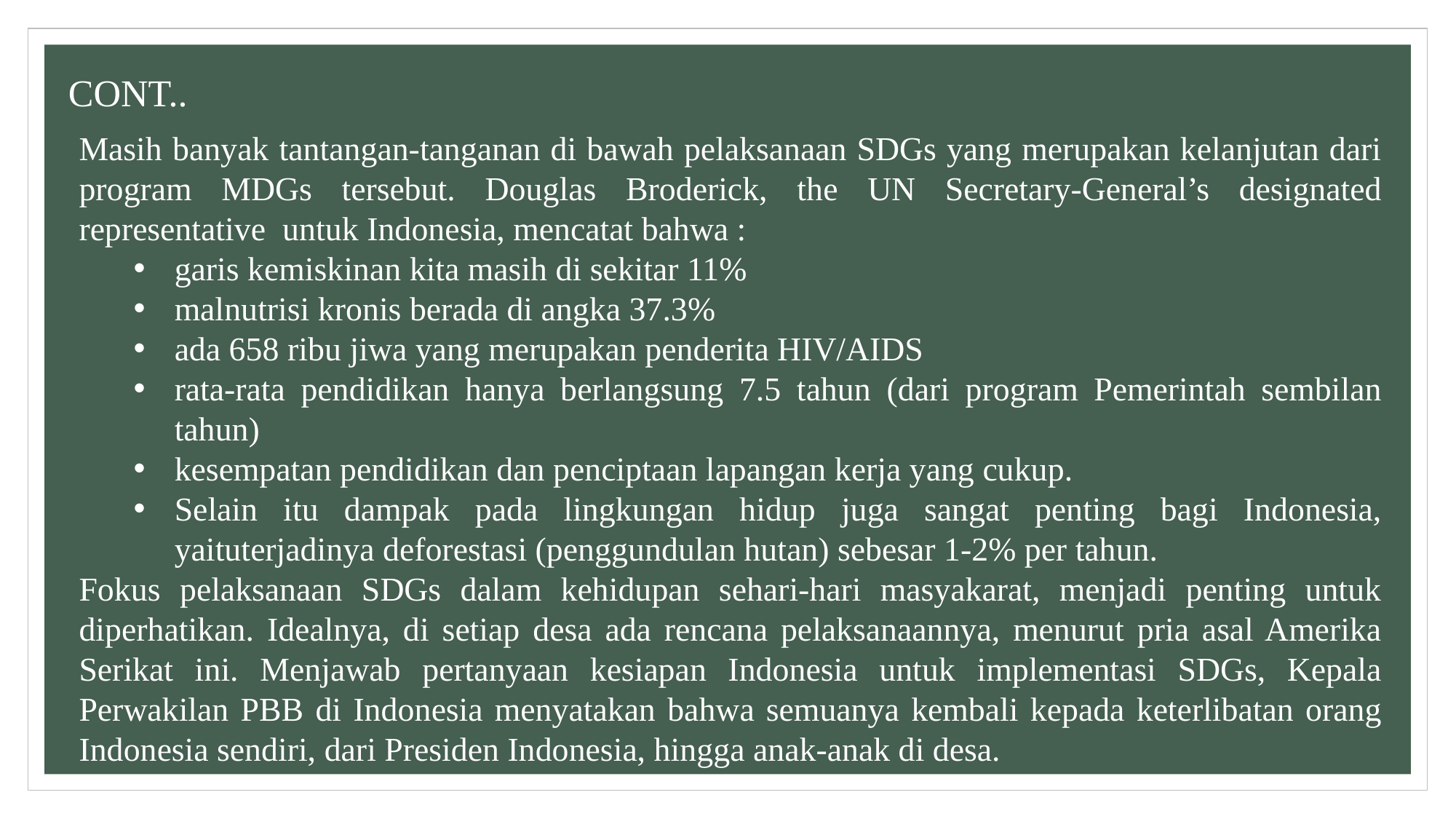

CONT..
Masih banyak tantangan-tanganan di bawah pelaksanaan SDGs yang merupakan kelanjutan dari program MDGs tersebut. Douglas Broderick, the UN Secretary-General’s designated representative  untuk Indonesia, mencatat bahwa :
garis kemiskinan kita masih di sekitar 11%
malnutrisi kronis berada di angka 37.3%
ada 658 ribu jiwa yang merupakan penderita HIV/AIDS
rata-rata pendidikan hanya berlangsung 7.5 tahun (dari program Pemerintah sembilan tahun)
kesempatan pendidikan dan penciptaan lapangan kerja yang cukup.
Selain itu dampak pada lingkungan hidup juga sangat penting bagi Indonesia, yaituterjadinya deforestasi (penggundulan hutan) sebesar 1-2% per tahun.
Fokus pelaksanaan SDGs dalam kehidupan sehari-hari masyakarat, menjadi penting untuk diperhatikan. Idealnya, di setiap desa ada rencana pelaksanaannya, menurut pria asal Amerika Serikat ini. Menjawab pertanyaan kesiapan Indonesia untuk implementasi SDGs, Kepala Perwakilan PBB di Indonesia menyatakan bahwa semuanya kembali kepada keterlibatan orang Indonesia sendiri, dari Presiden Indonesia, hingga anak-anak di desa.